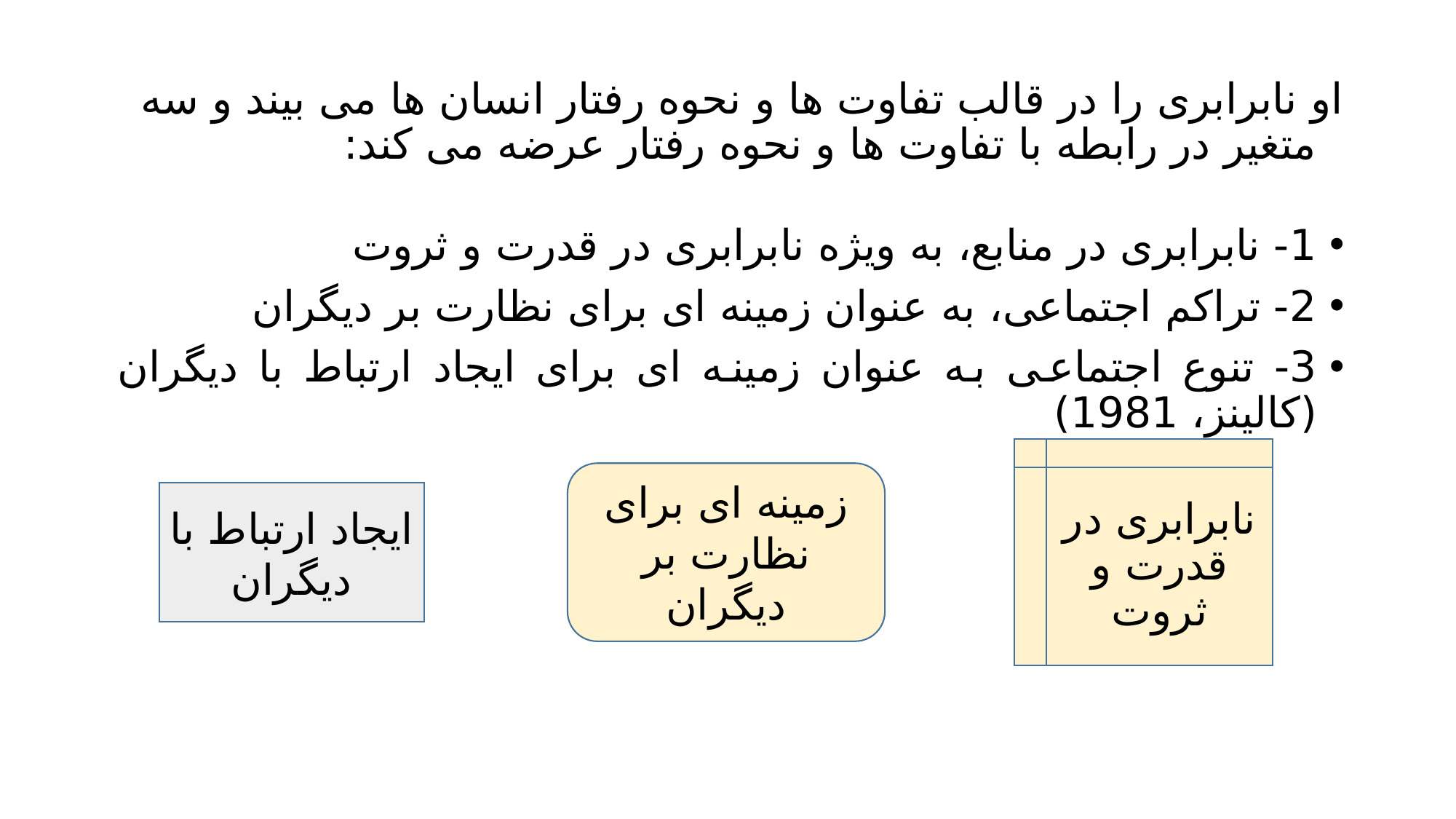

# او نابرابری را در قالب تفاوت ها و نحوه رفتار انسان ها می بیند و سه متغیر در رابطه با تفاوت ها و نحوه رفتار عرضه می کند:
1- نابرابری در منابع، به ویژه نابرابری در قدرت و ثروت
2- تراکم اجتماعی، به عنوان زمینه ای برای نظارت بر دیگران
3- تنوع اجتماعی به عنوان زمینه ای برای ایجاد ارتباط با دیگران (کالینز، 1981)

نابرابری در قدرت و ثروت
زمینه ای برای نظارت بر دیگران
ایجاد ارتباط با دیگران